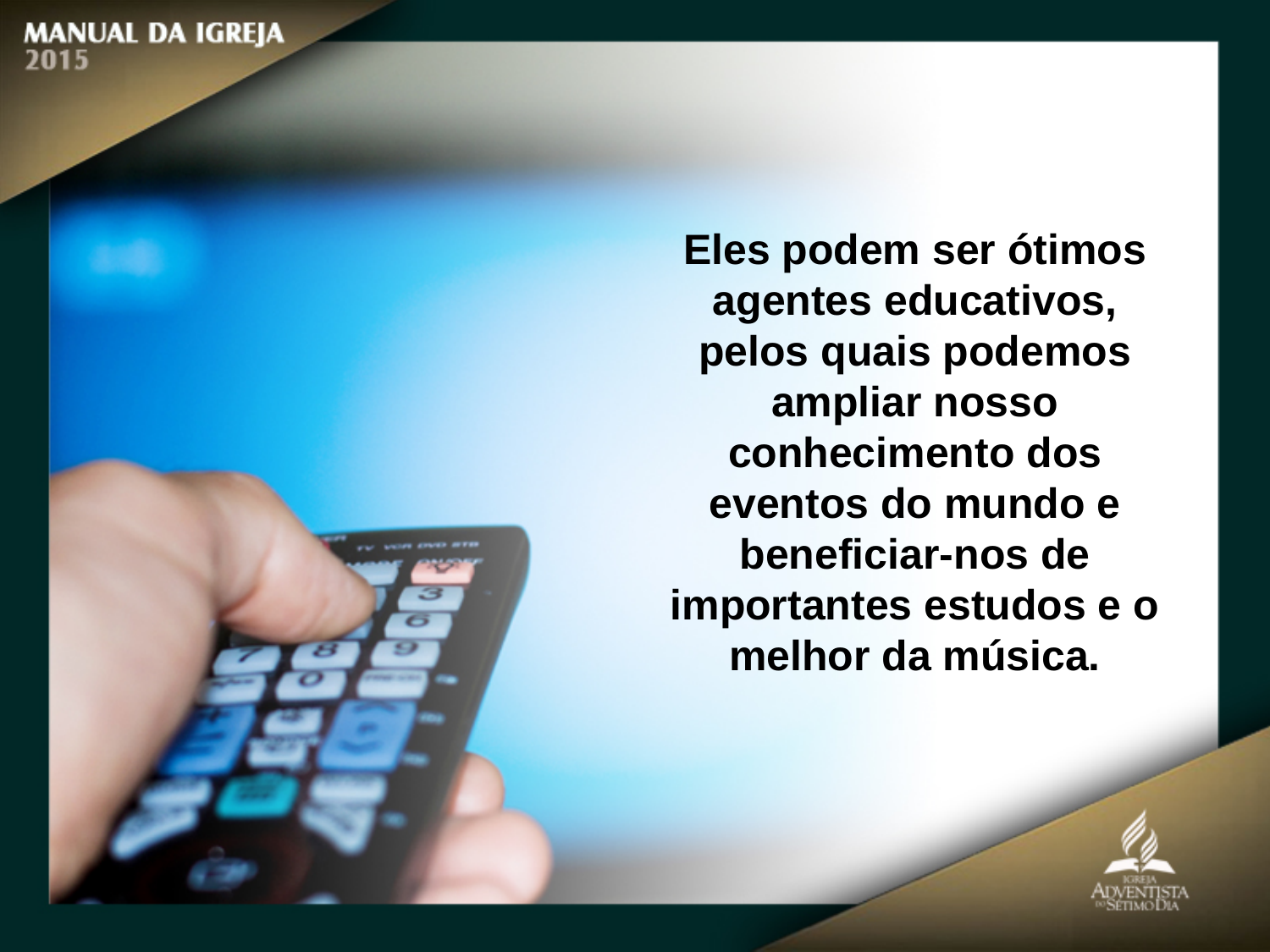

Eles podem ser ótimos agentes educativos,
pelos quais podemos ampliar nosso conhecimento dos eventos do mundo e beneficiar-nos de importantes estudos e o melhor da música.